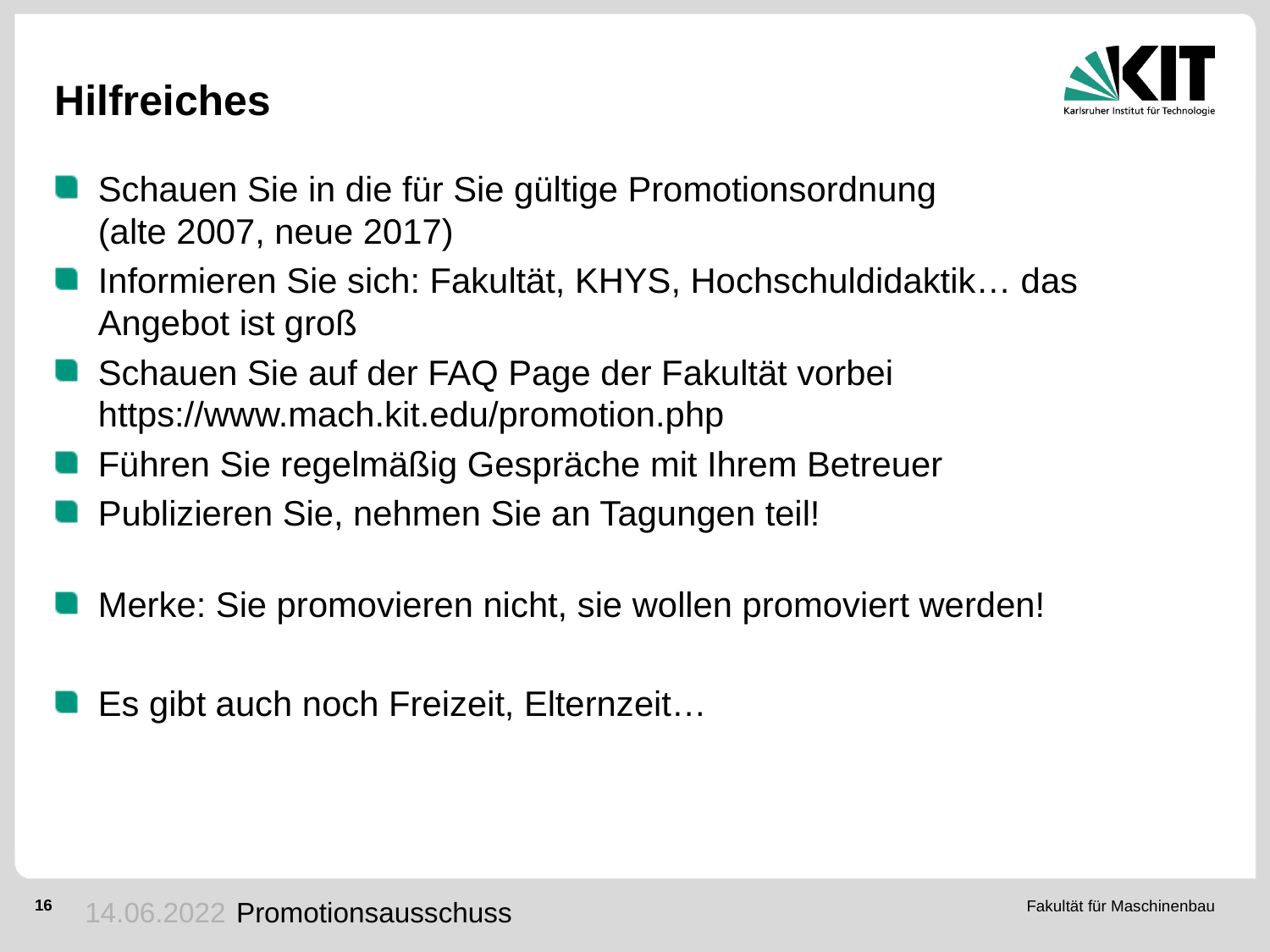

# Hilfreiches
Schauen Sie in die für Sie gültige Promotionsordnung
(alte 2007, neue 2017)
Informieren Sie sich: Fakultät, KHYS, Hochschuldidaktik… das Angebot ist groß
Schauen Sie auf der FAQ Page der Fakultät vorbei https://www.mach.kit.edu/promotion.php
Führen Sie regelmäßig Gespräche mit Ihrem Betreuer
Publizieren Sie, nehmen Sie an Tagungen teil!
Merke: Sie promovieren nicht, sie wollen promoviert werden!

Es gibt auch noch Freizeit, Elternzeit…
14.06.2022
Promotionsausschuss